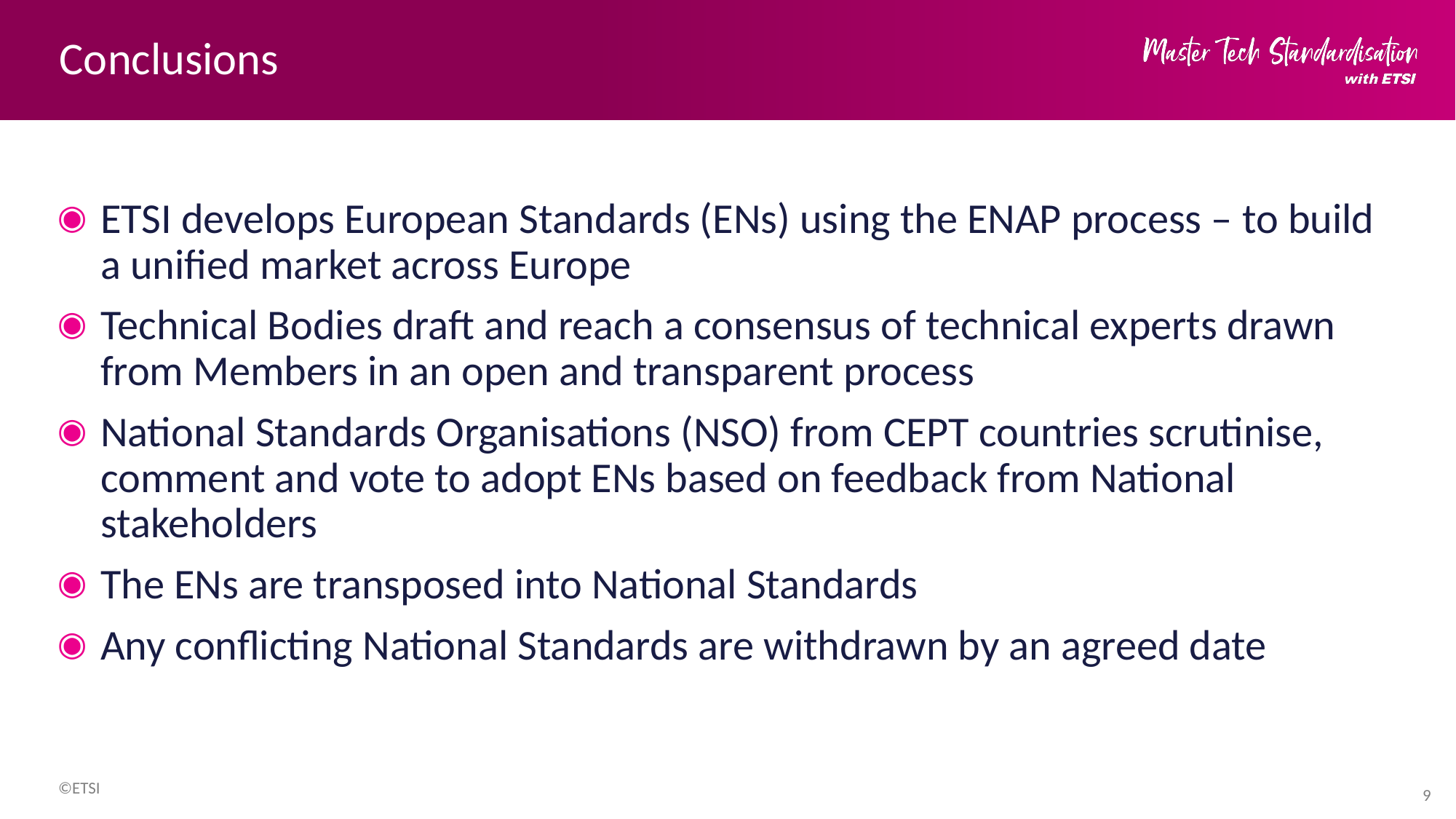

# Conclusions
ETSI develops European Standards (ENs) using the ENAP process – to build a unified market across Europe
Technical Bodies draft and reach a consensus of technical experts drawn from Members in an open and transparent process
National Standards Organisations (NSO) from CEPT countries scrutinise, comment and vote to adopt ENs based on feedback from National stakeholders
The ENs are transposed into National Standards
Any conflicting National Standards are withdrawn by an agreed date

9